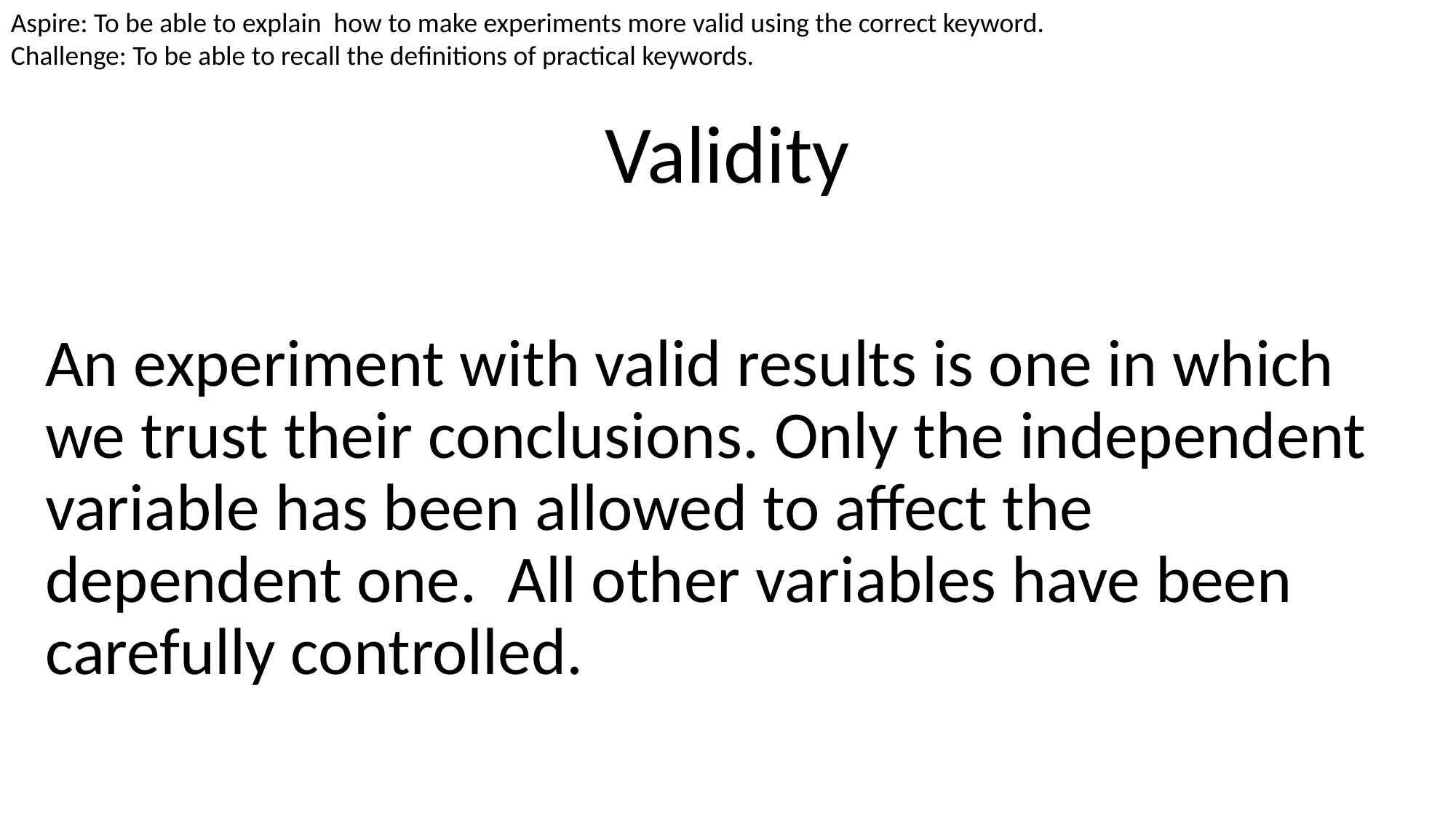

Aspire: To be able to explain  how to make experiments more valid using the correct keyword.
Challenge: To be able to recall the definitions of practical keywords.
# Validity

An experiment with valid results is one in which we trust their conclusions. Only the independent variable has been allowed to affect the dependent one.  All other variables have been carefully controlled.